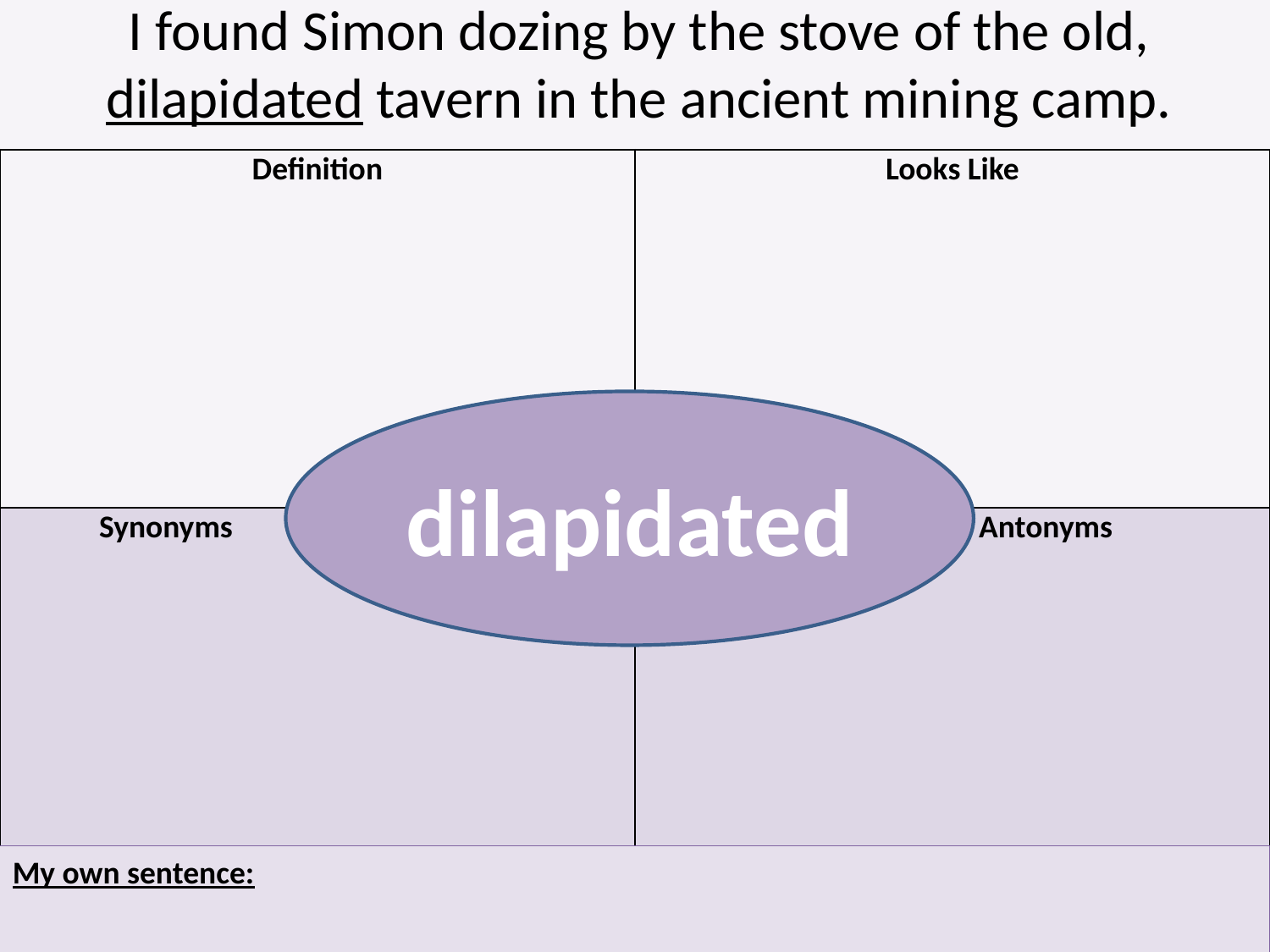

I found Simon dozing by the stove of the old, dilapidated tavern in the ancient mining camp.
| Definition | Looks Like |
| --- | --- |
| Synonyms | Antonyms |
dilapidated
My own sentence: